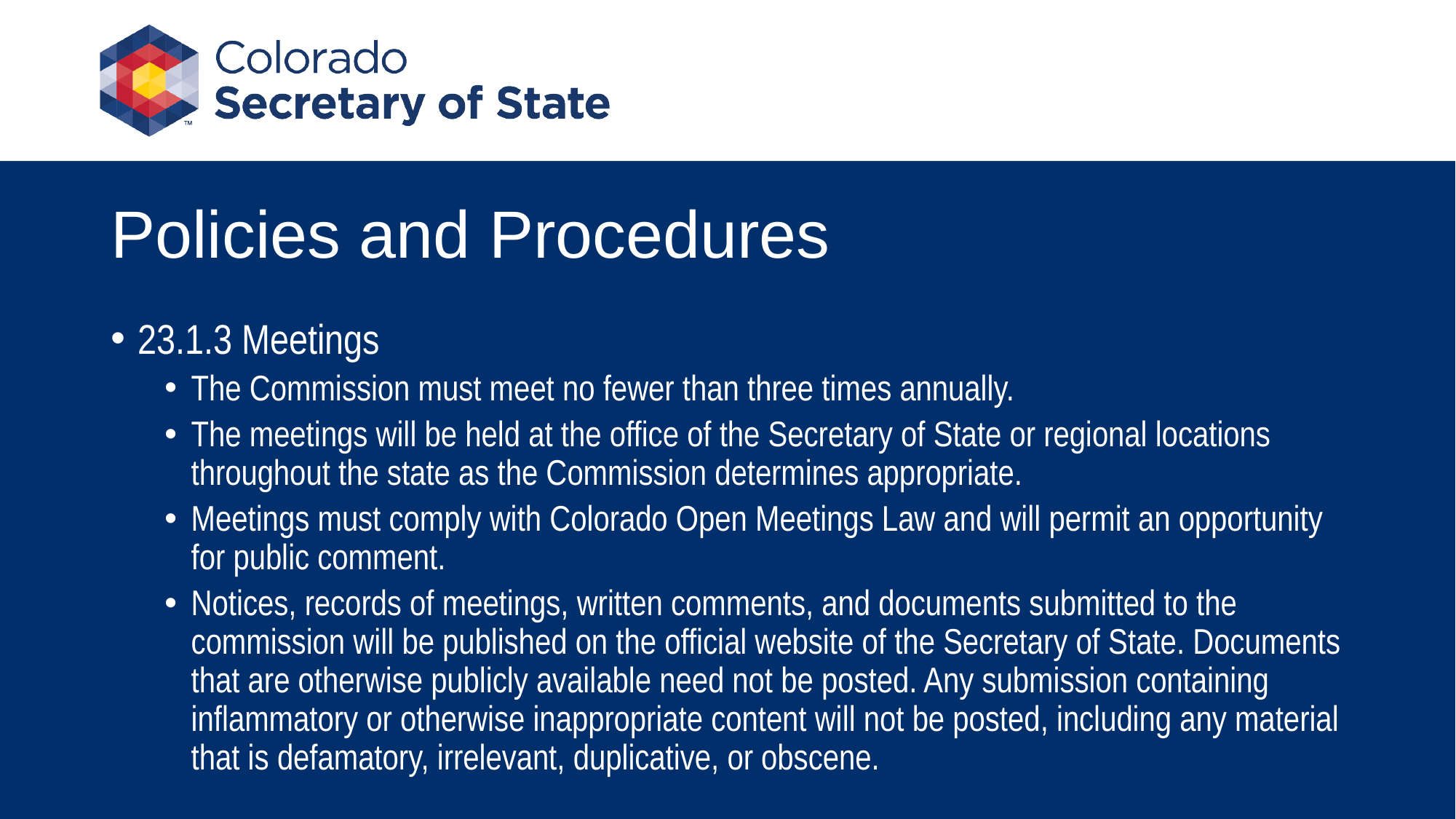

# Policies and Procedures
23.1.3 Meetings
The Commission must meet no fewer than three times annually.
The meetings will be held at the office of the Secretary of State or regional locations throughout the state as the Commission determines appropriate.
Meetings must comply with Colorado Open Meetings Law and will permit an opportunity for public comment.
Notices, records of meetings, written comments, and documents submitted to the commission will be published on the official website of the Secretary of State. Documents that are otherwise publicly available need not be posted. Any submission containing inflammatory or otherwise inappropriate content will not be posted, including any material that is defamatory, irrelevant, duplicative, or obscene.